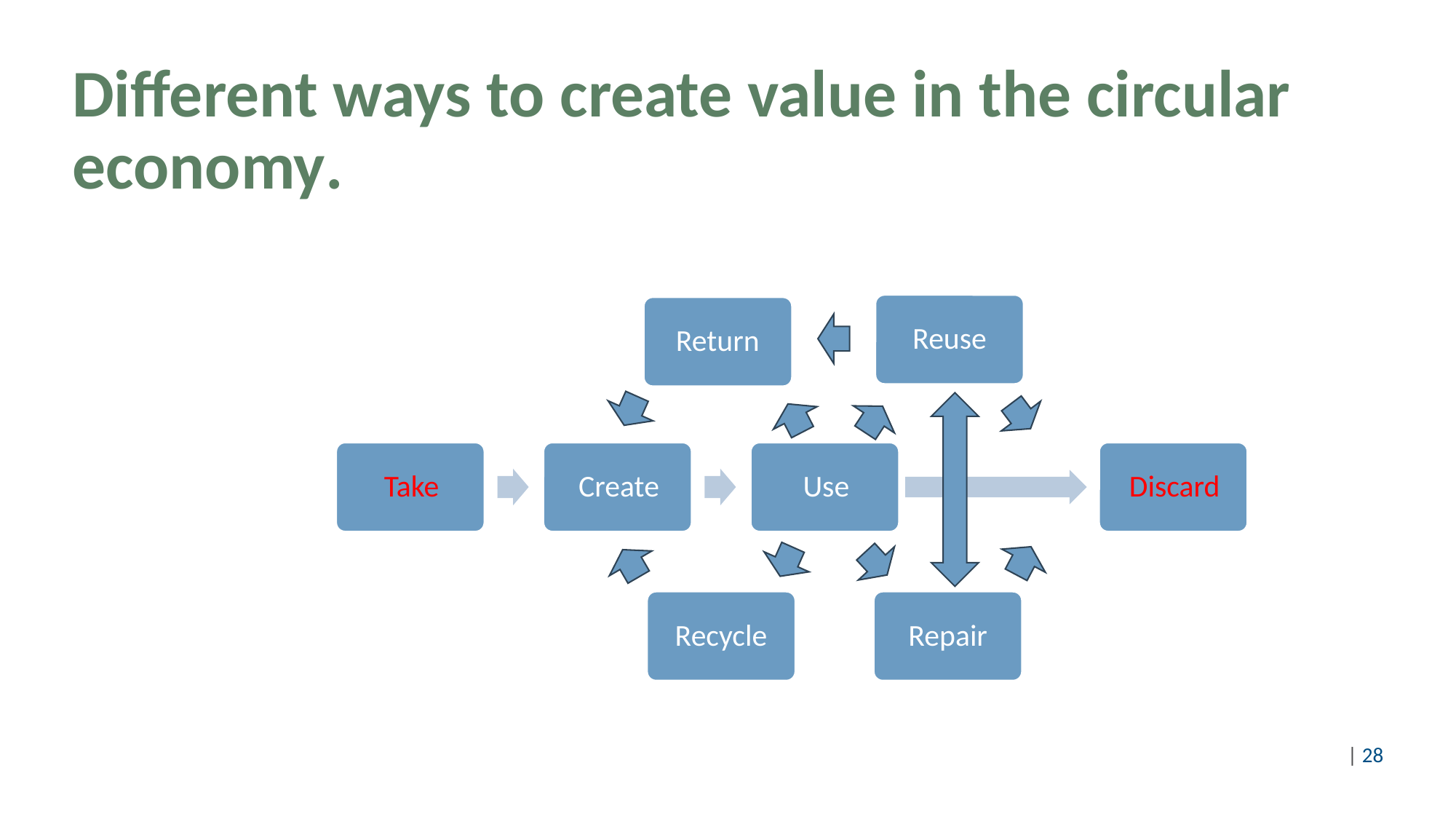

# Different ways to create value in the circular economy.

Reuse

Return
Take

Create

Use

Discard

Recycle

Repair